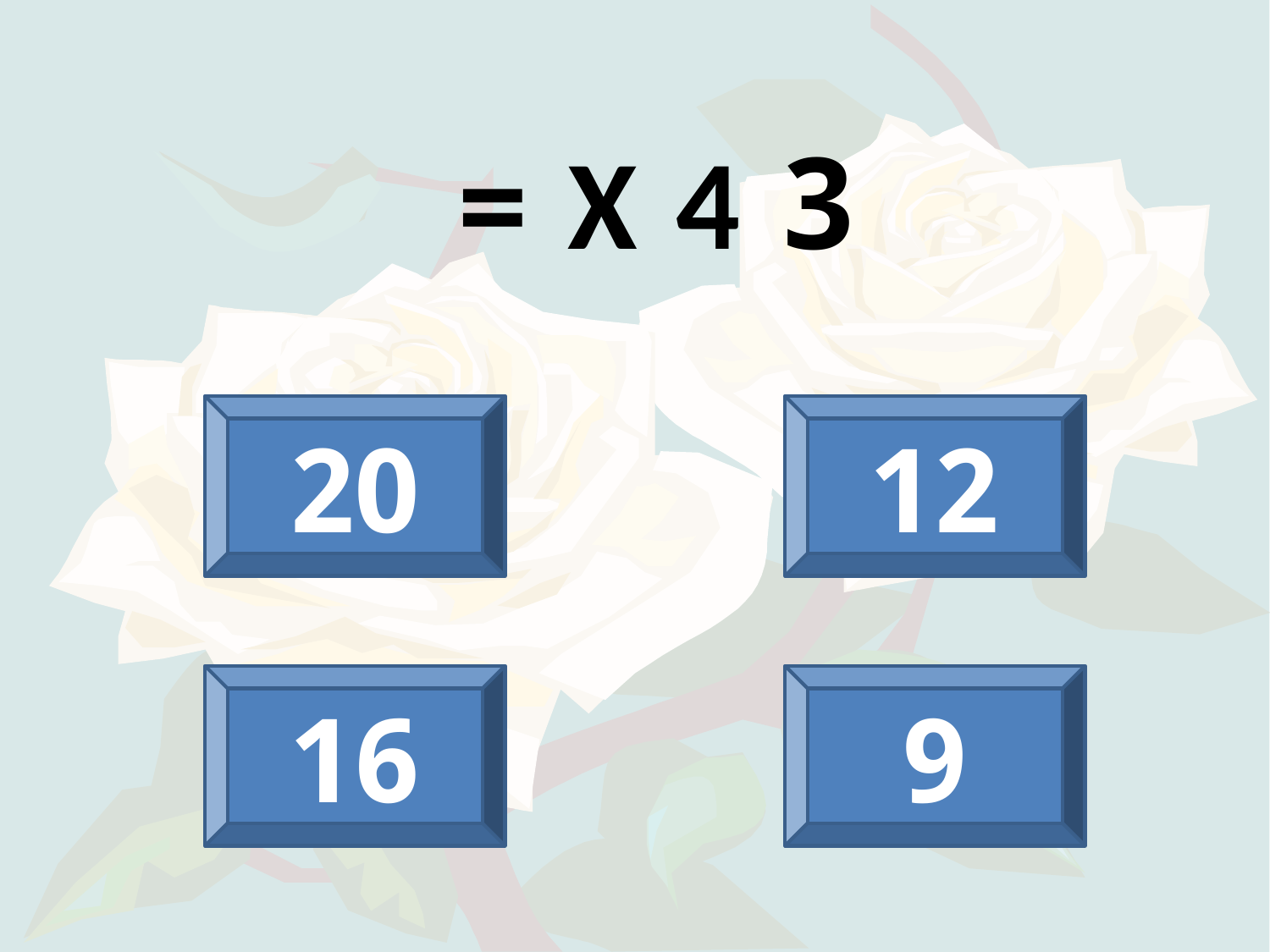

3 X 4 =
20
12
16
9